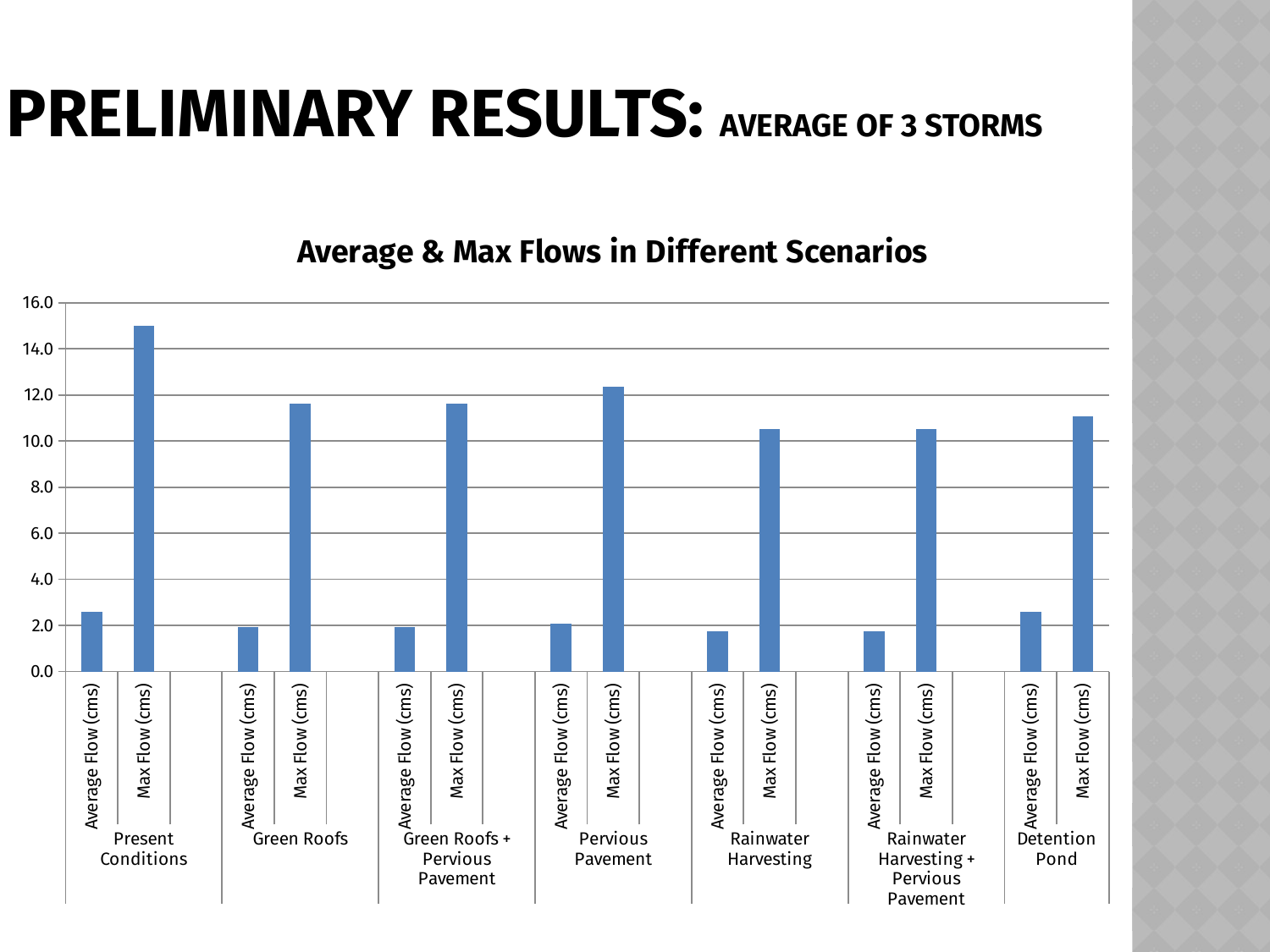

# Preliminary results: Average of 3 storms

### Chart: Average & Max Flows in Different Scenarios

| Category |  |
|---|---|
| Average Flow (cms) | 2.5843333333333343 |
| Max Flow (cms) | 15.011666666666668 |
|  | None |
| Average Flow (cms) | 1.9179999999999995 |
| Max Flow (cms) | 11.626000000000001 |
|  | None |
| Average Flow (cms) | 1.9179999999999995 |
| Max Flow (cms) | 11.626000000000001 |
|  | None |
| Average Flow (cms) | 2.0709999999999997 |
| Max Flow (cms) | 12.343000000000002 |
|  | None |
| Average Flow (cms) | 1.7569999999999995 |
| Max Flow (cms) | 10.513 |
|  | None |
| Average Flow (cms) | 1.7569999999999995 |
| Max Flow (cms) | 10.513 |
|  | None |
| Average Flow (cms) | 2.5863333333333336 |
| Max Flow (cms) | 11.076000000000002 |